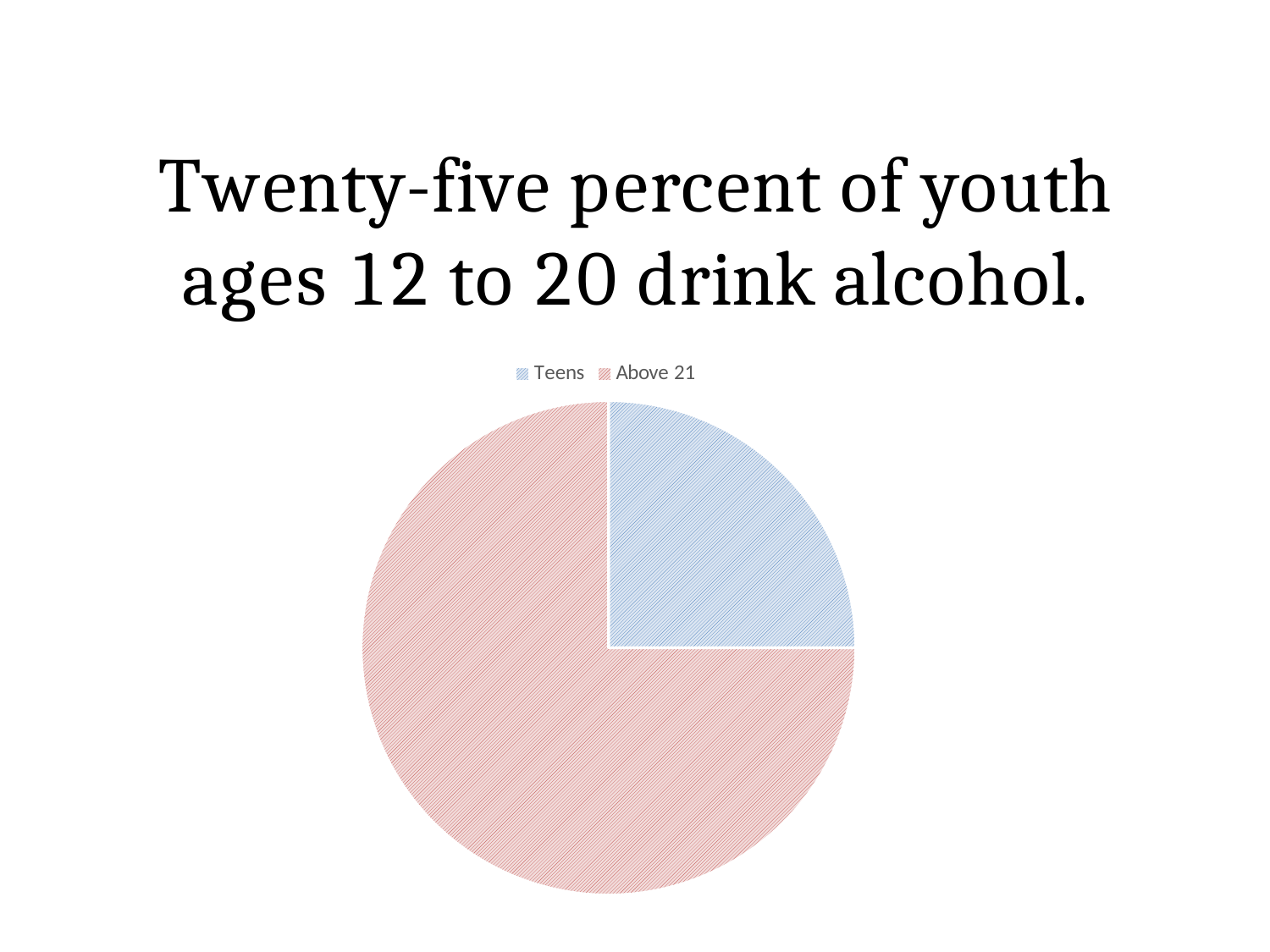

# Twenty-five percent of youth ages 12 to 20 drink alcohol.

### Chart

| Category | Sales |
|---|---|
| Teens | 25.0 |
| Above 21  | 75.0 |